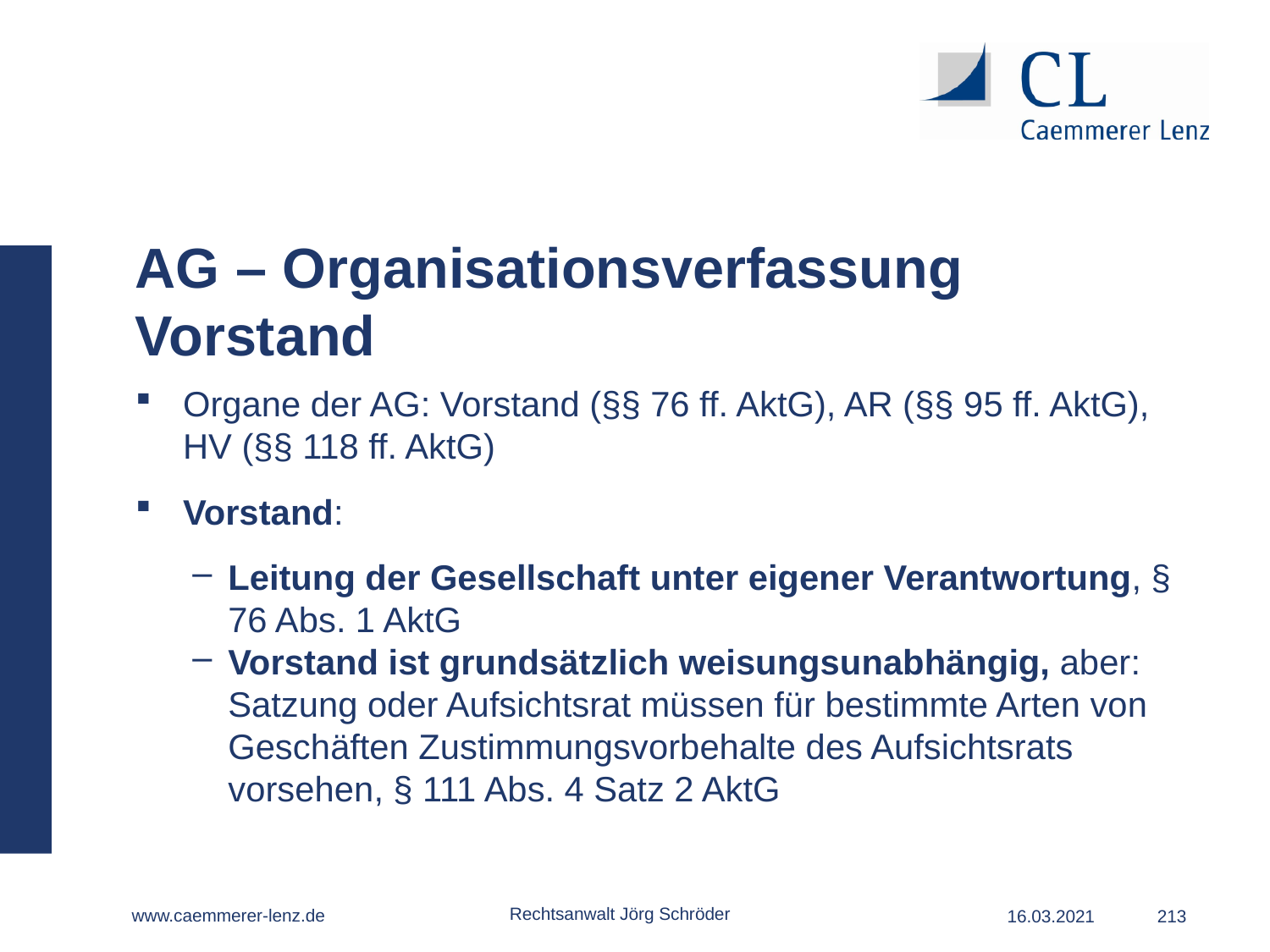

AG – Organisationsverfassung Vorstand
Organe der AG: Vorstand (§§ 76 ff. AktG), AR (§§ 95 ff. AktG), HV (§§ 118 ff. AktG)

Vorstand:

Leitung der Gesellschaft unter eigener Verantwortung, § 76 Abs. 1 AktG
Vorstand ist grundsätzlich weisungsunabhängig, aber: Satzung oder Aufsichtsrat müssen für bestimmte Arten von Geschäften Zustimmungsvorbehalte des Aufsichtsrats vorsehen, § 111 Abs. 4 Satz 2 AktG